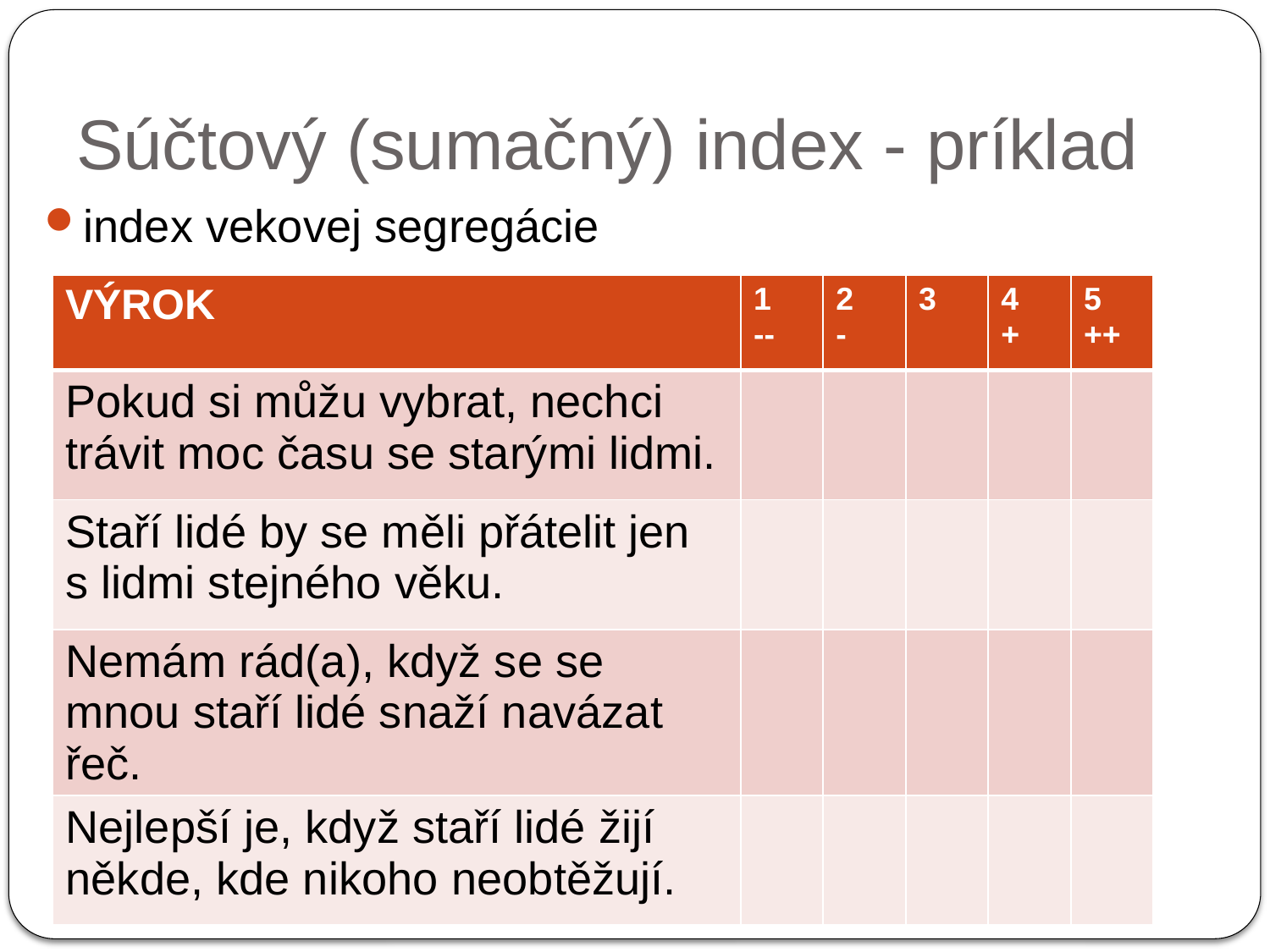

# Súčtový (sumačný) index - príklad
index vekovej segregácie

| VÝROK | 1 -- | 2 - | 3 | 4 + | 5 ++ |
| --- | --- | --- | --- | --- | --- |
| Pokud si můžu vybrat, nechci trávit moc času se starými lidmi. |  |  |  |  |  |
| Staří lidé by se měli přátelit jen s lidmi stejného věku. |  |  |  |  |  |
| Nemám rád(a), když se se mnou staří lidé snaží navázat řeč. |  |  |  |  |  |
| Nejlepší je, když staří lidé žijí někde, kde nikoho neobtěžují. |  |  |  |  |  |